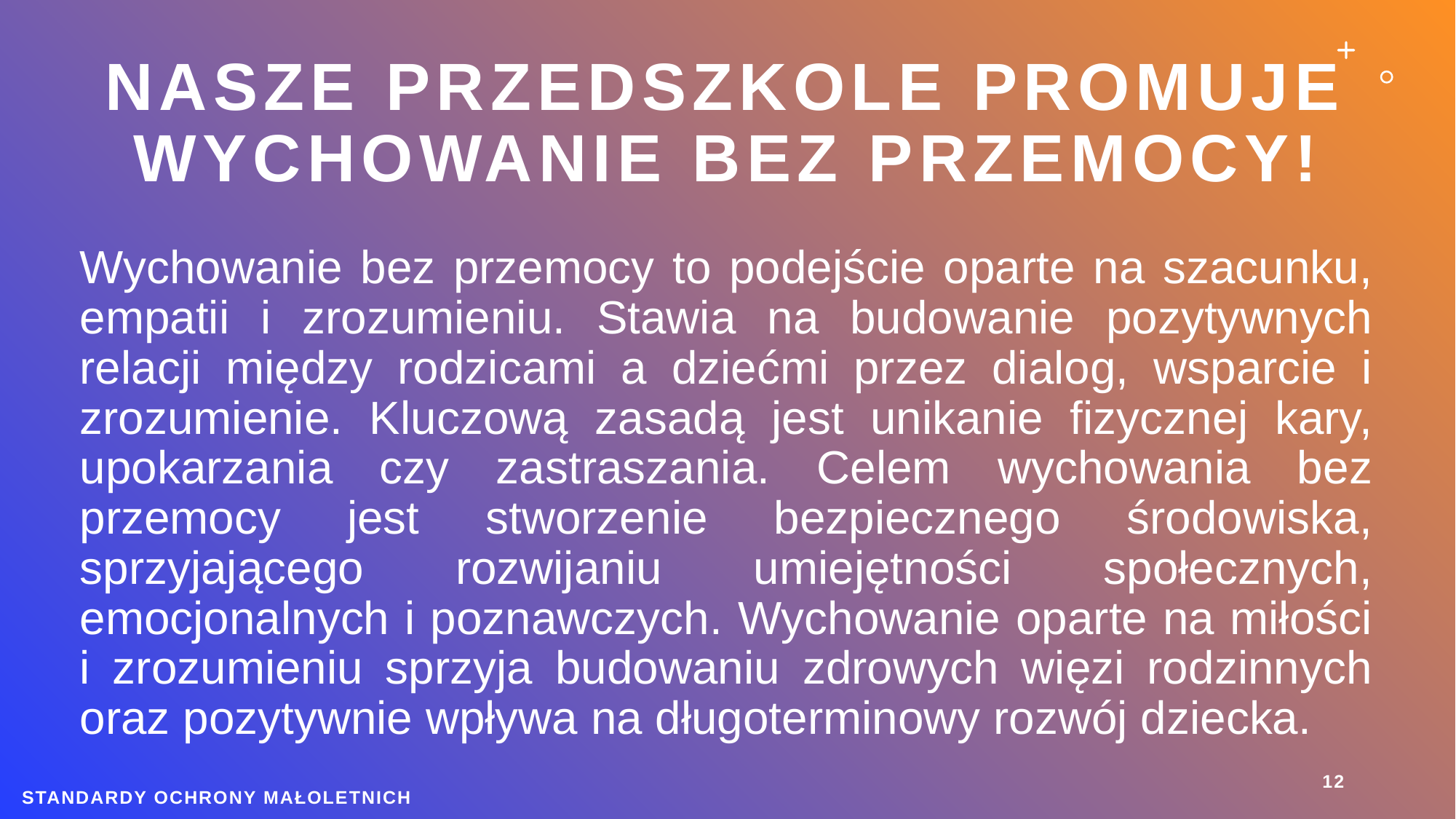

# Nasze przedszkole promuje wychowanie bez przemocy!
Wychowanie bez przemocy to podejście oparte na szacunku, empatii i zrozumieniu. Stawia na budowanie pozytywnych relacji między rodzicami a dziećmi przez dialog, wsparcie i zrozumienie. Kluczową zasadą jest unikanie fizycznej kary, upokarzania czy zastraszania. Celem wychowania bez przemocy jest stworzenie bezpiecznego środowiska, sprzyjającego rozwijaniu umiejętności społecznych, emocjonalnych i poznawczych. Wychowanie oparte na miłości i zrozumieniu sprzyja budowaniu zdrowych więzi rodzinnych oraz pozytywnie wpływa na długoterminowy rozwój dziecka.
12
Standardy Ochrony Małoletnich